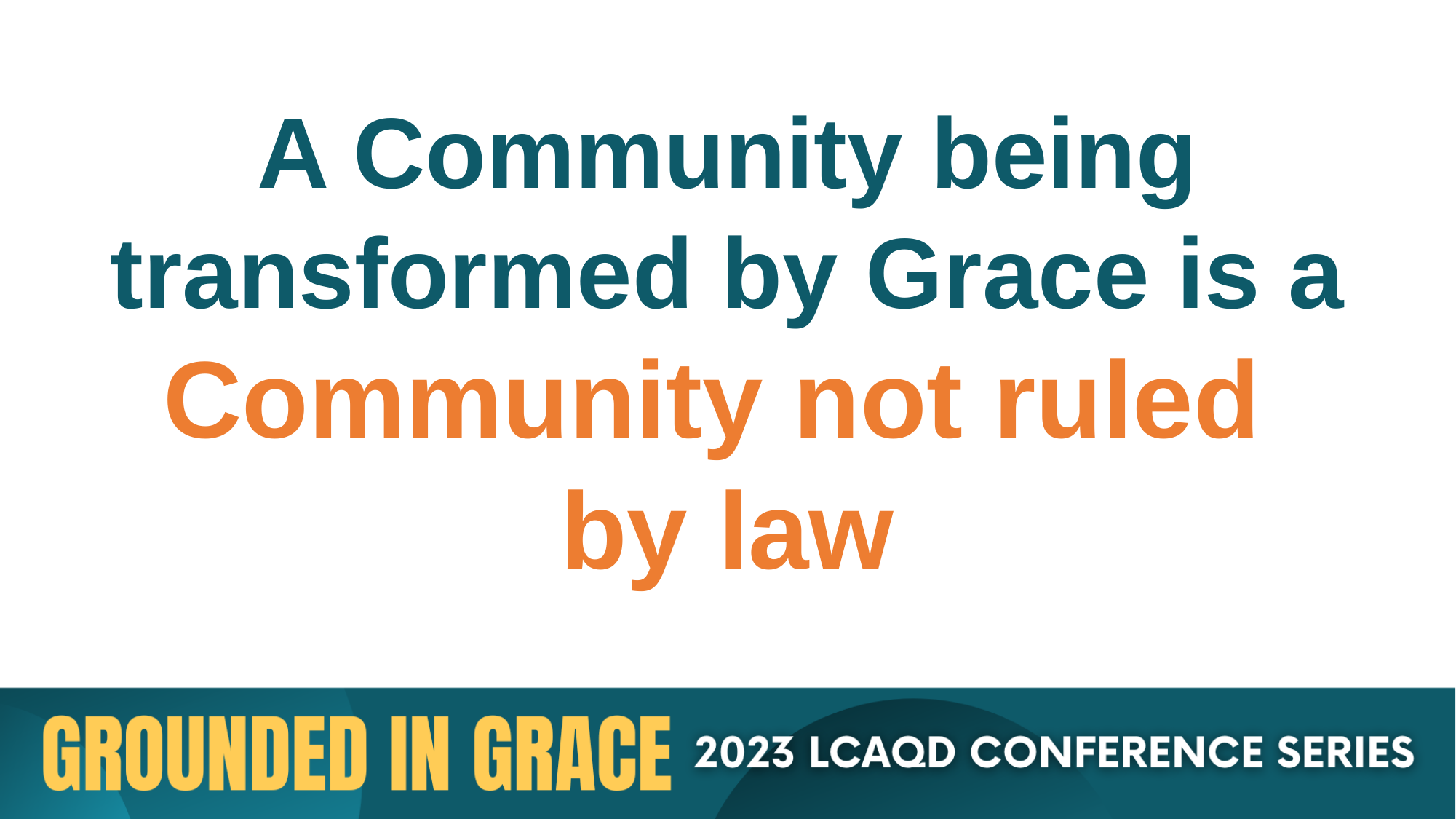

A Community being transformed by Grace is a Community not ruled  by law